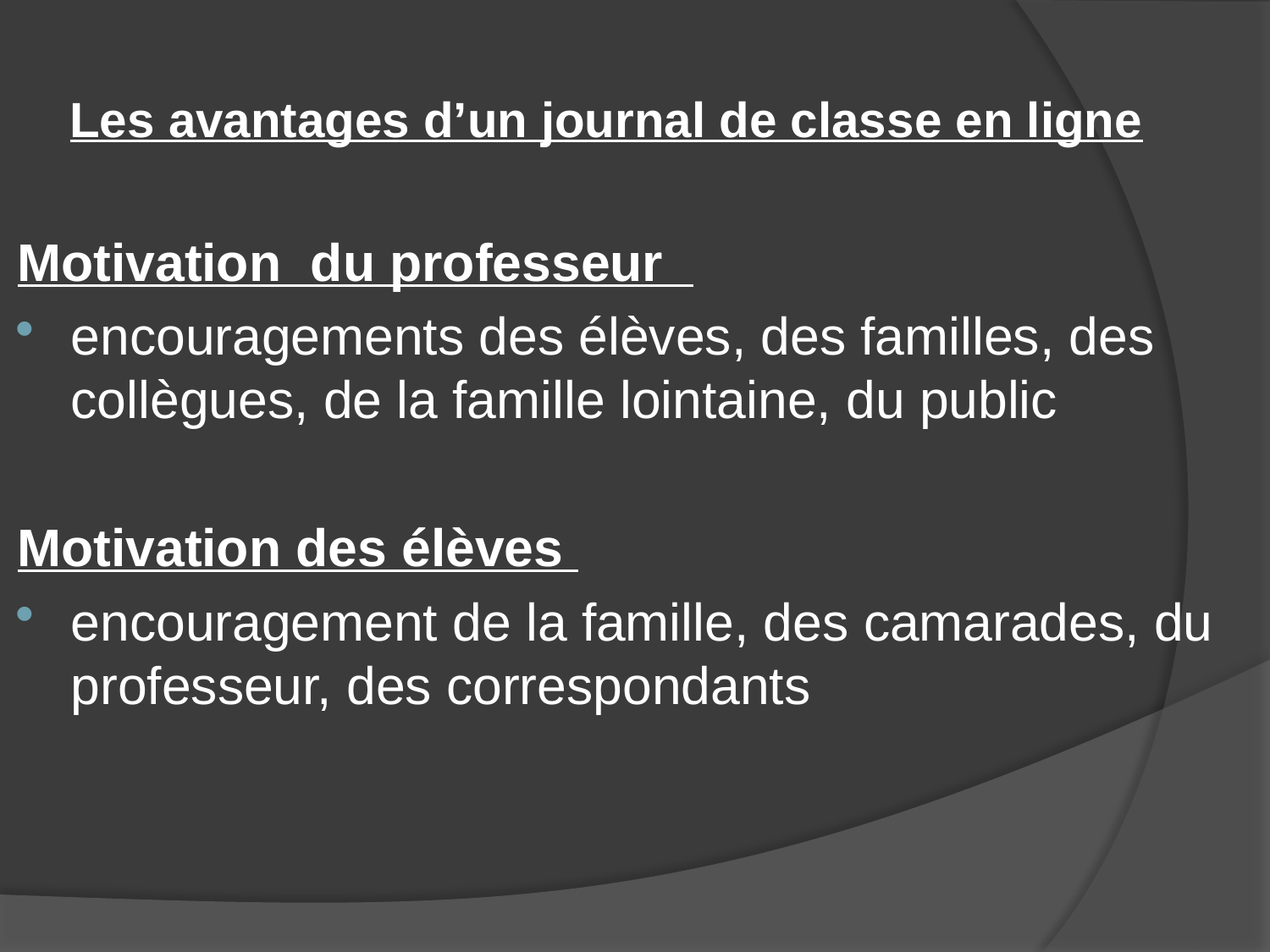

# Les avantages d’un journal de classe en ligne
Motivation  du professeur
encouragements des élèves, des familles, des collègues, de la famille lointaine, du public

Motivation des élèves
encouragement de la famille, des camarades, du professeur, des correspondants